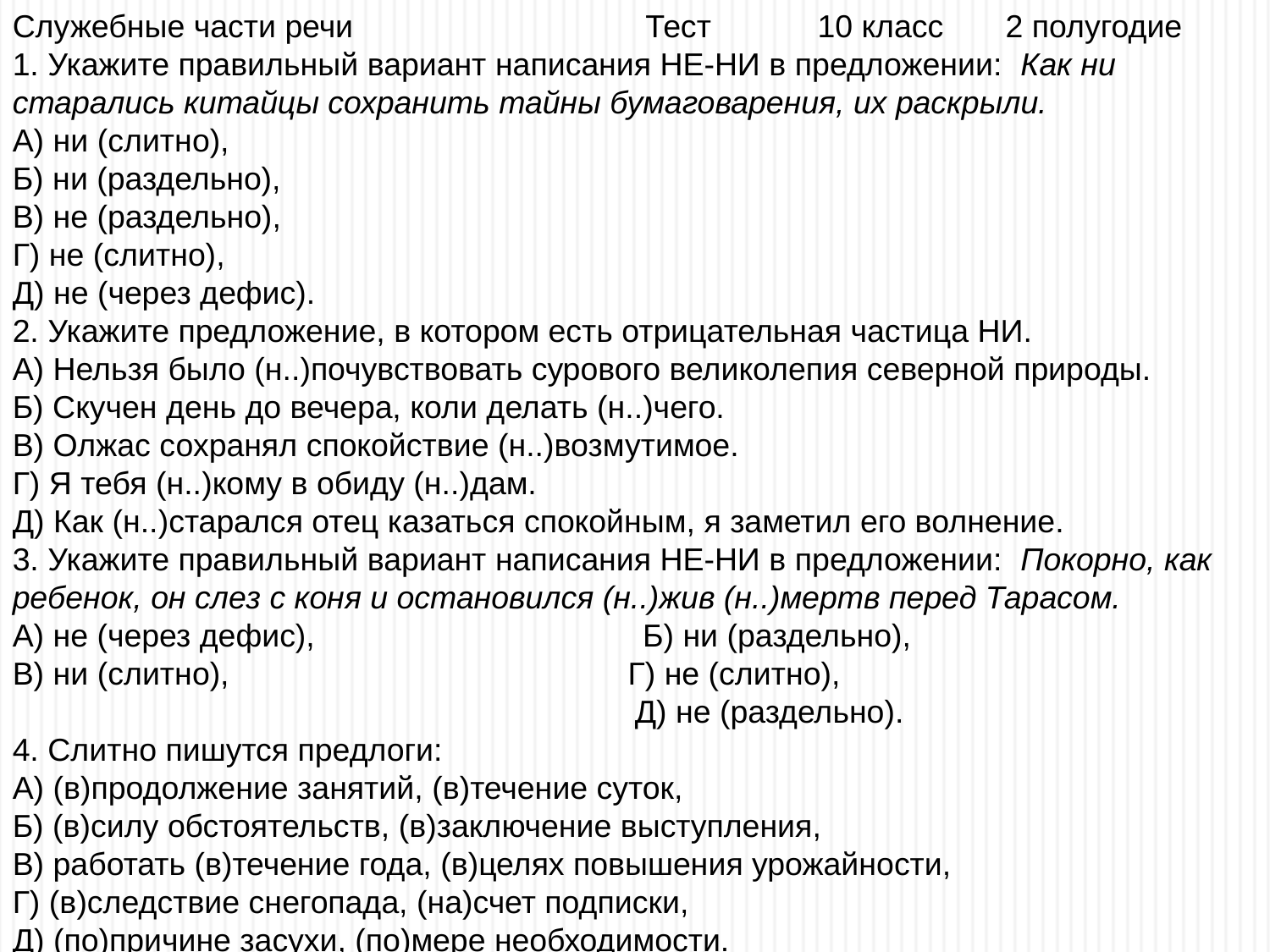

Служебные части речи                                 Тест            10 класс       2 полугодие
1. Укажите правильный вариант написания НЕ-НИ в предложении:  Как ни  старались китайцы сохранить тайны бумаговарения, их раскрыли.
А) ни (слитно),
Б) ни (раздельно),
В) не (раздельно),
Г) не (слитно),
Д) не (через дефис).
2. Укажите предложение, в котором есть отрицательная частица НИ.
А) Нельзя было (н..)почувствовать сурового великолепия северной природы.
Б) Скучен день до вечера, коли делать (н..)чего.
В) Олжас сохранял спокойствие (н..)возмутимое.
Г) Я тебя (н..)кому в обиду (н..)дам.
Д) Как (н..)старался отец казаться спокойным, я заметил его волнение.
3. Укажите правильный вариант написания НЕ-НИ в предложении:  Покорно, как ребенок, он слез с коня и остановился (н..)жив (н..)мертв перед Тарасом.
А) не (через дефис),                                     Б) ни (раздельно),
В) ни (слитно),                                             Г) не (слитно),
                                                                      Д) не (раздельно).
4. Слитно пишутся предлоги:
А) (в)продолжение занятий, (в)течение суток,
Б) (в)силу обстоятельств, (в)заключение выступления,
В) работать (в)течение года, (в)целях повышения урожайности,
Г) (в)следствие снегопада, (на)счет подписки,
Д) (по)причине засухи, (по)мере необходимости.